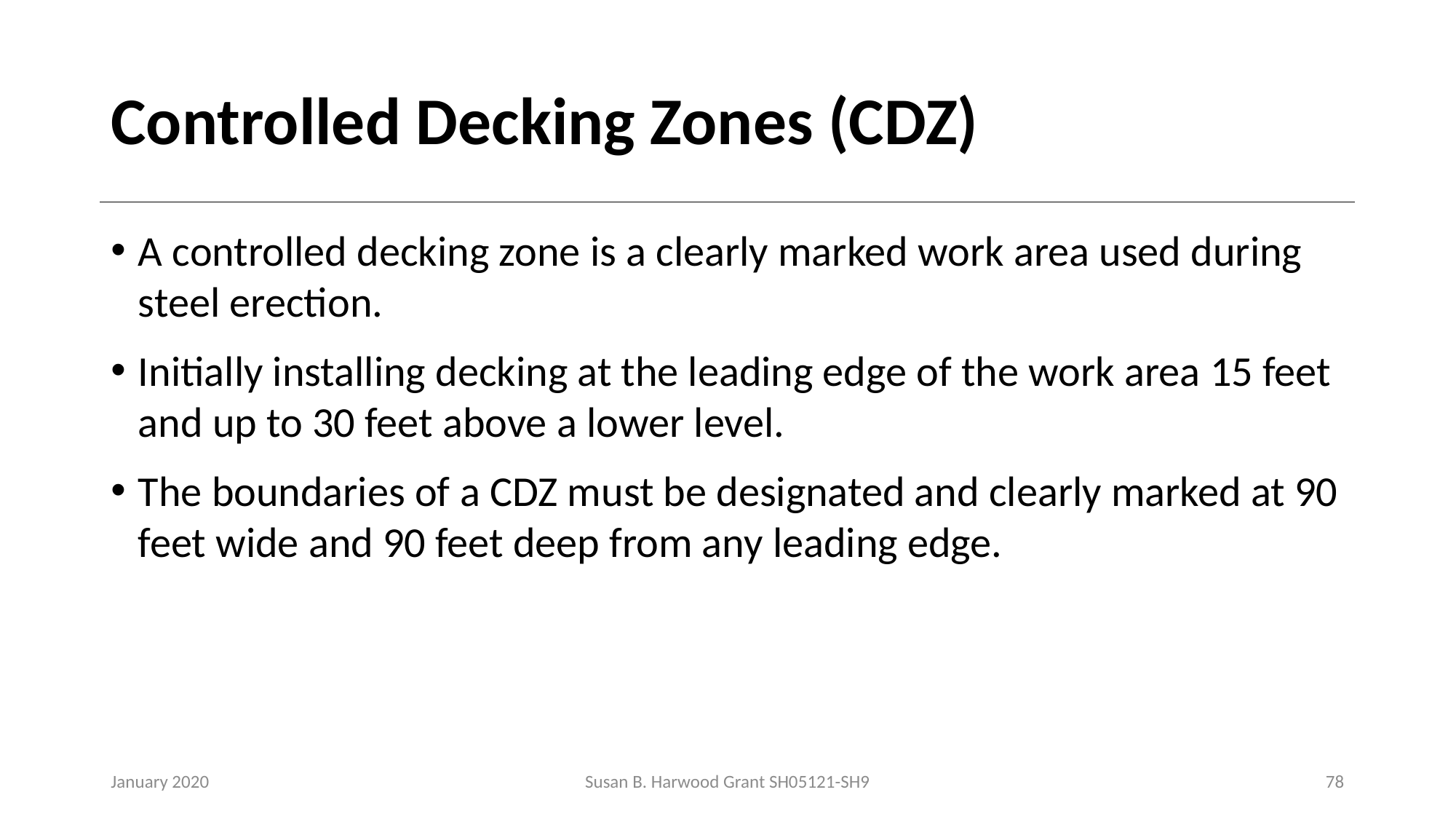

# Controlled Decking Zones (CDZ)
A controlled decking zone is a clearly marked work area used during steel erection.
Initially installing decking at the leading edge of the work area 15 feet and up to 30 feet above a lower level.
The boundaries of a CDZ must be designated and clearly marked at 90 feet wide and 90 feet deep from any leading edge.
January 2020
Susan B. Harwood Grant SH05121-SH9
78